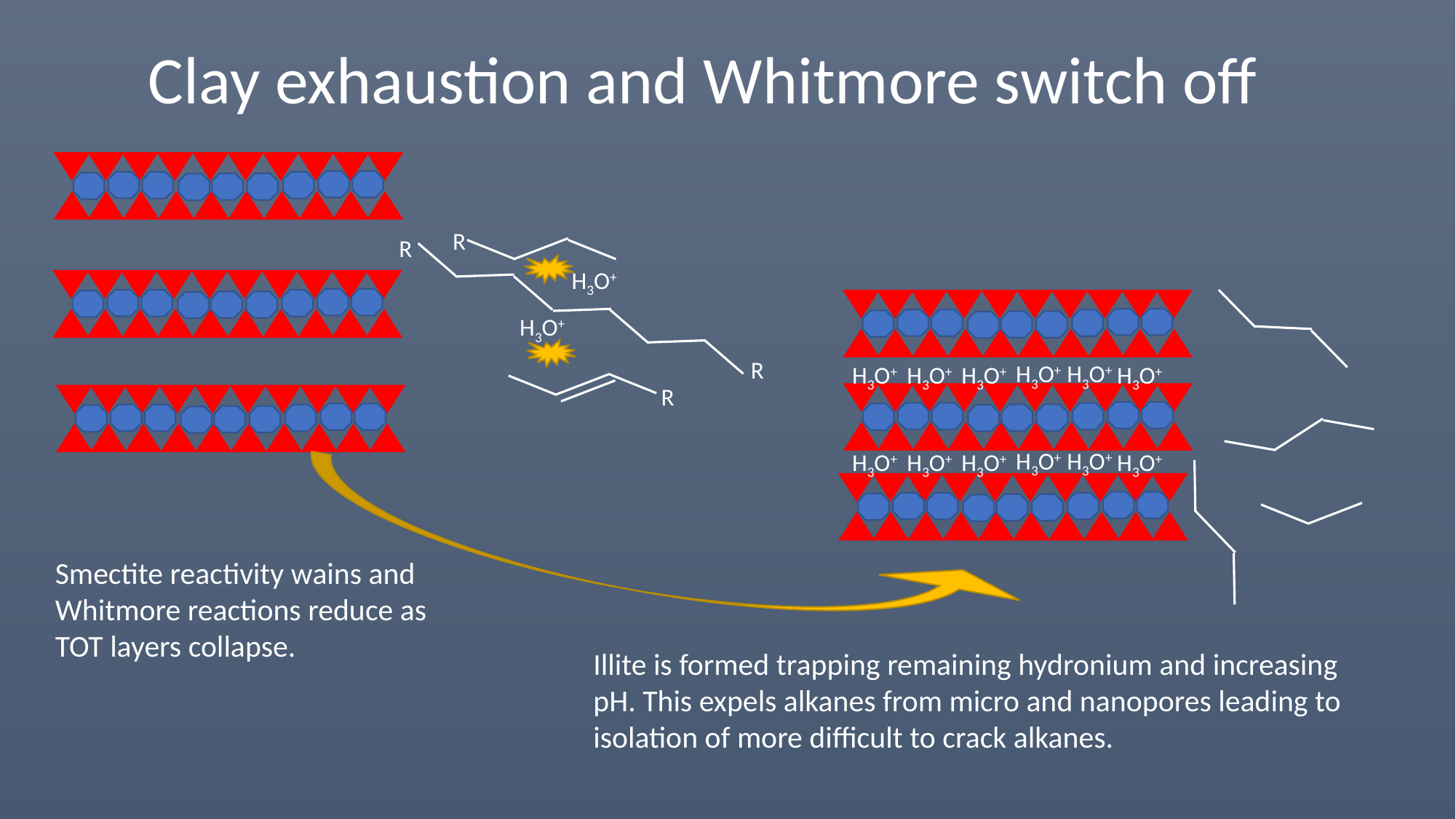

# Clay exhaustion and Whitmore switch off

R
R

H3O+

H3O+

R
H3O+
H3O+
H3O+
H3O+
H3O+
H3O+
R

H3O+
H3O+
H3O+
H3O+
H3O+
H3O+
H3O+

Smectite reactivity wains and  Whitmore reactions reduce as TOT layers collapse.
Illite is formed trapping remaining hydronium and increasing pH. This expels alkanes from micro and nanopores leading to isolation of more difficult to crack alkanes.